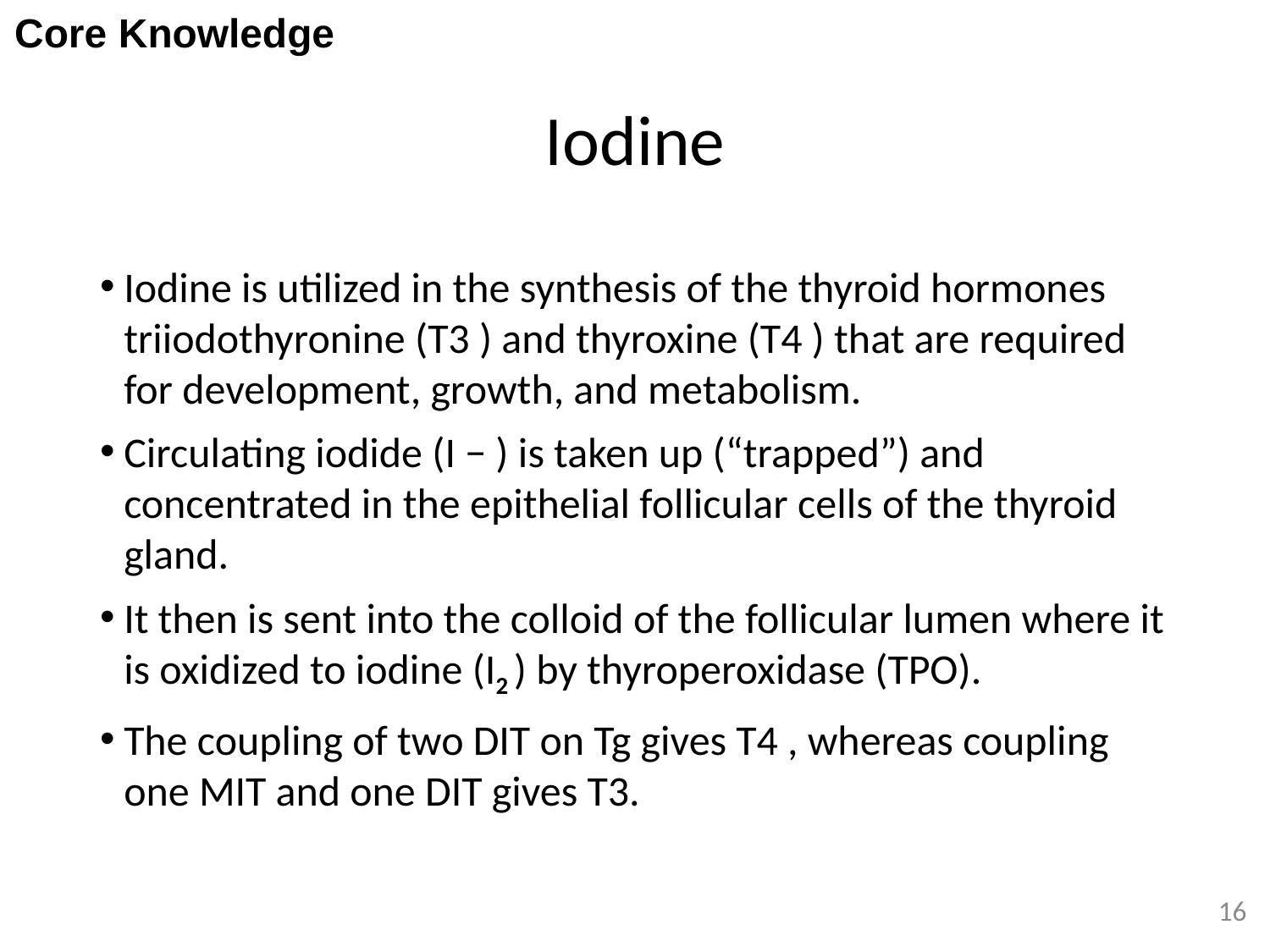

Core Knowledge
# Iodine
Iodine is utilized in the synthesis of the thyroid hormones triiodothyronine (T3 ) and thyroxine (T4 ) that are required for development, growth, and metabolism.
Circulating iodide (I − ) is taken up (“trapped”) and concentrated in the epithelial follicular cells of the thyroid gland.
It then is sent into the colloid of the follicular lumen where it is oxidized to iodine (I2 ) by thyroperoxidase (TPO).
The coupling of two DIT on Tg gives T4 , whereas coupling one MIT and one DIT gives T3.

16